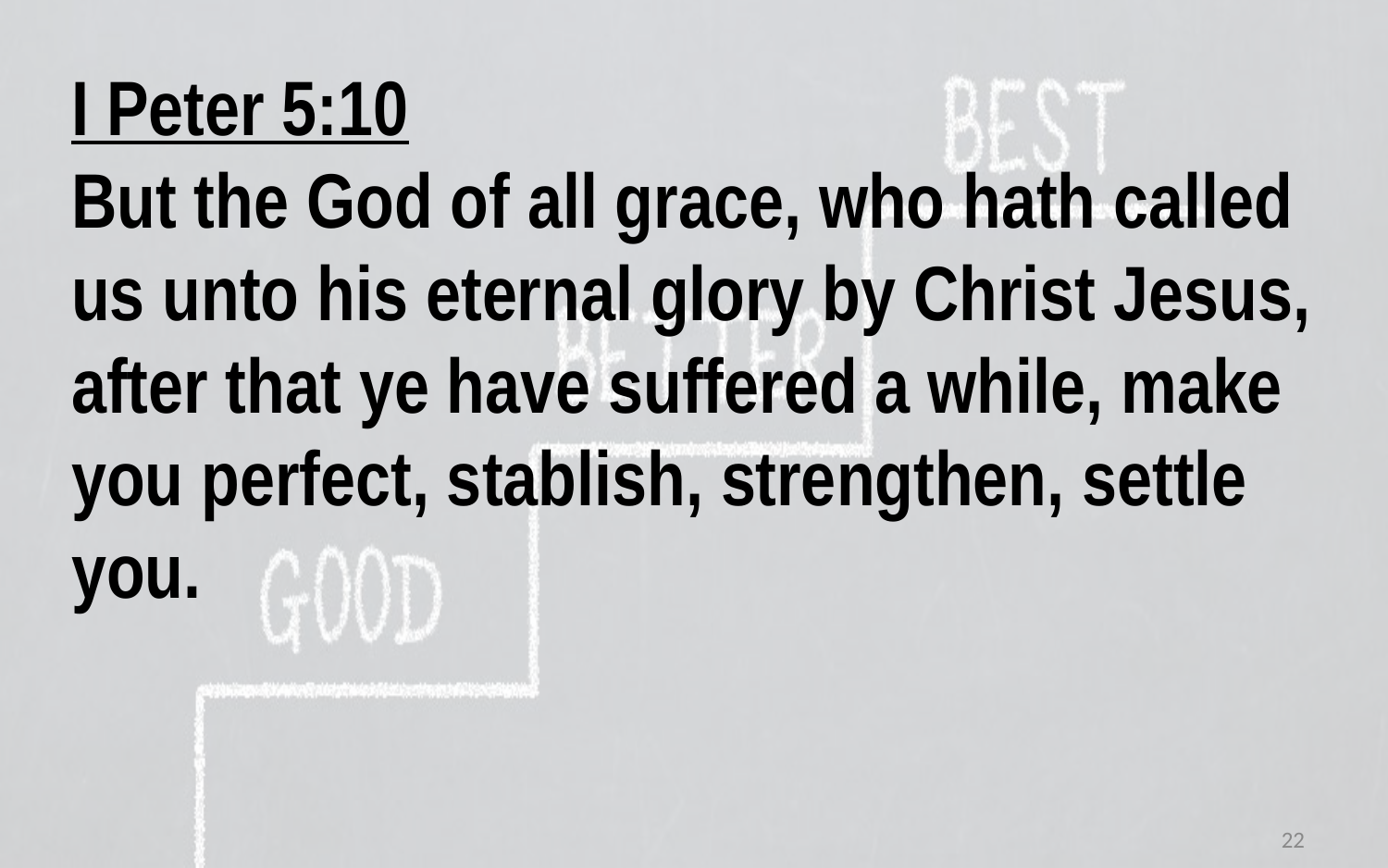

I Peter 5:10
But the God of all grace, who hath called
us unto his eternal glory by Christ Jesus,
after that ye have suffered a while, make
you perfect, stablish, strengthen, settle
you.
22